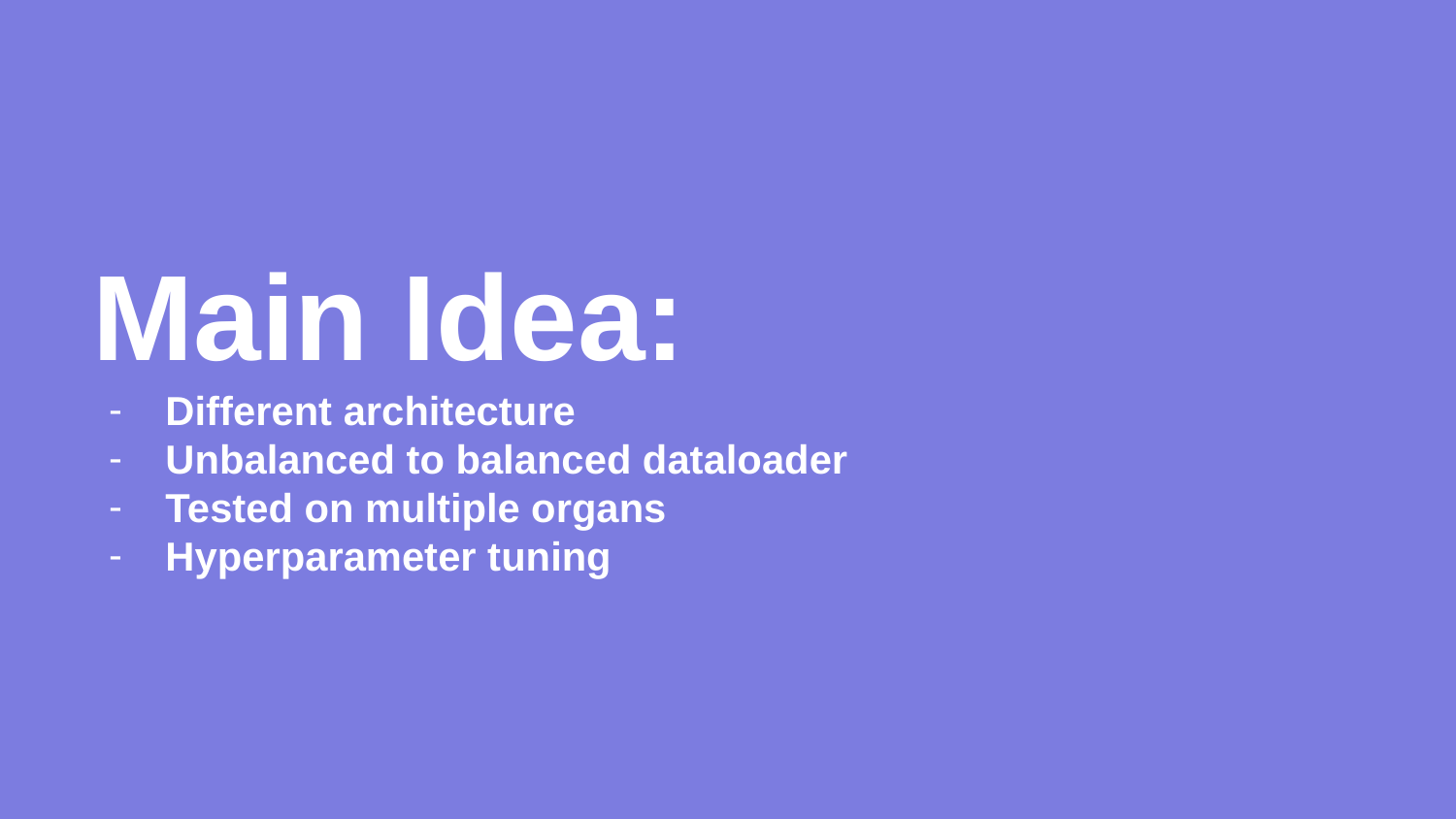

# Main Idea:
Different architecture
Unbalanced to balanced dataloader
Tested on multiple organs
Hyperparameter tuning